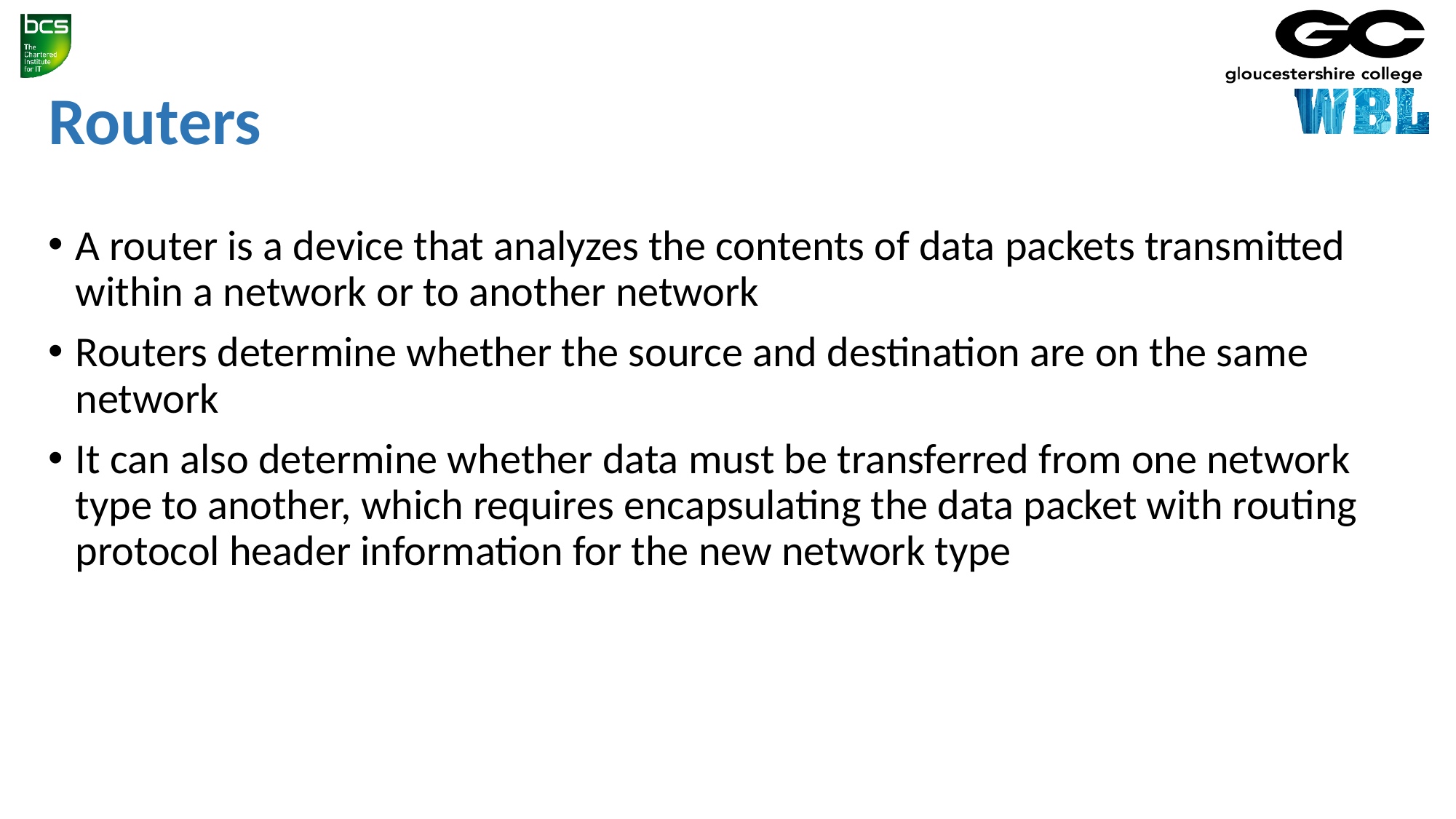

# Routers
A router is a device that analyzes the contents of data packets transmitted within a network or to another network
Routers determine whether the source and destination are on the same network
It can also determine whether data must be transferred from one network type to another, which requires encapsulating the data packet with routing protocol header information for the new network type